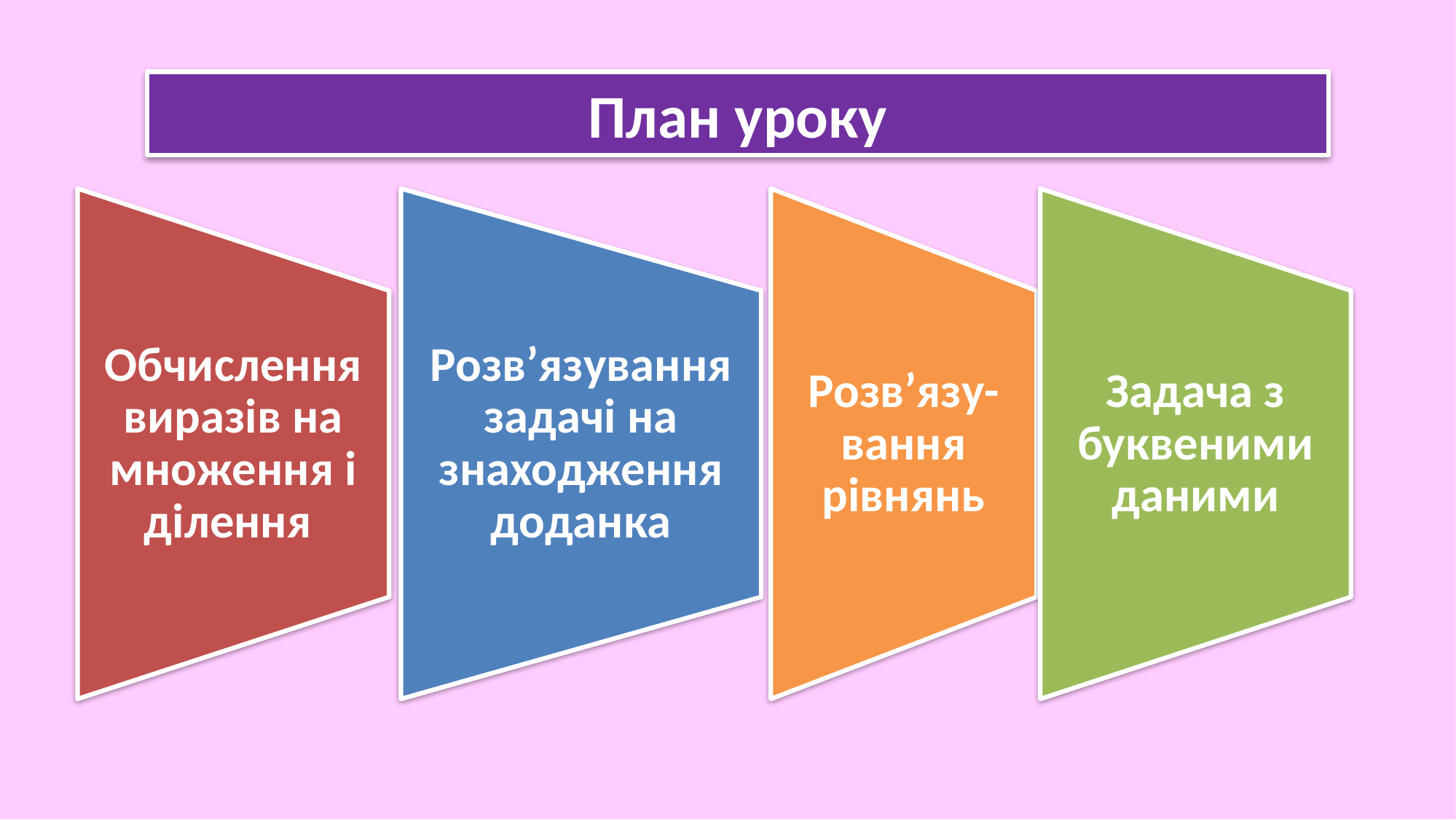

План уроку
Розв’язу-вання рівнянь
Обчислення виразів на множення і ділення
Задача з буквеними даними
Розв’язування задачі на знаходження доданка